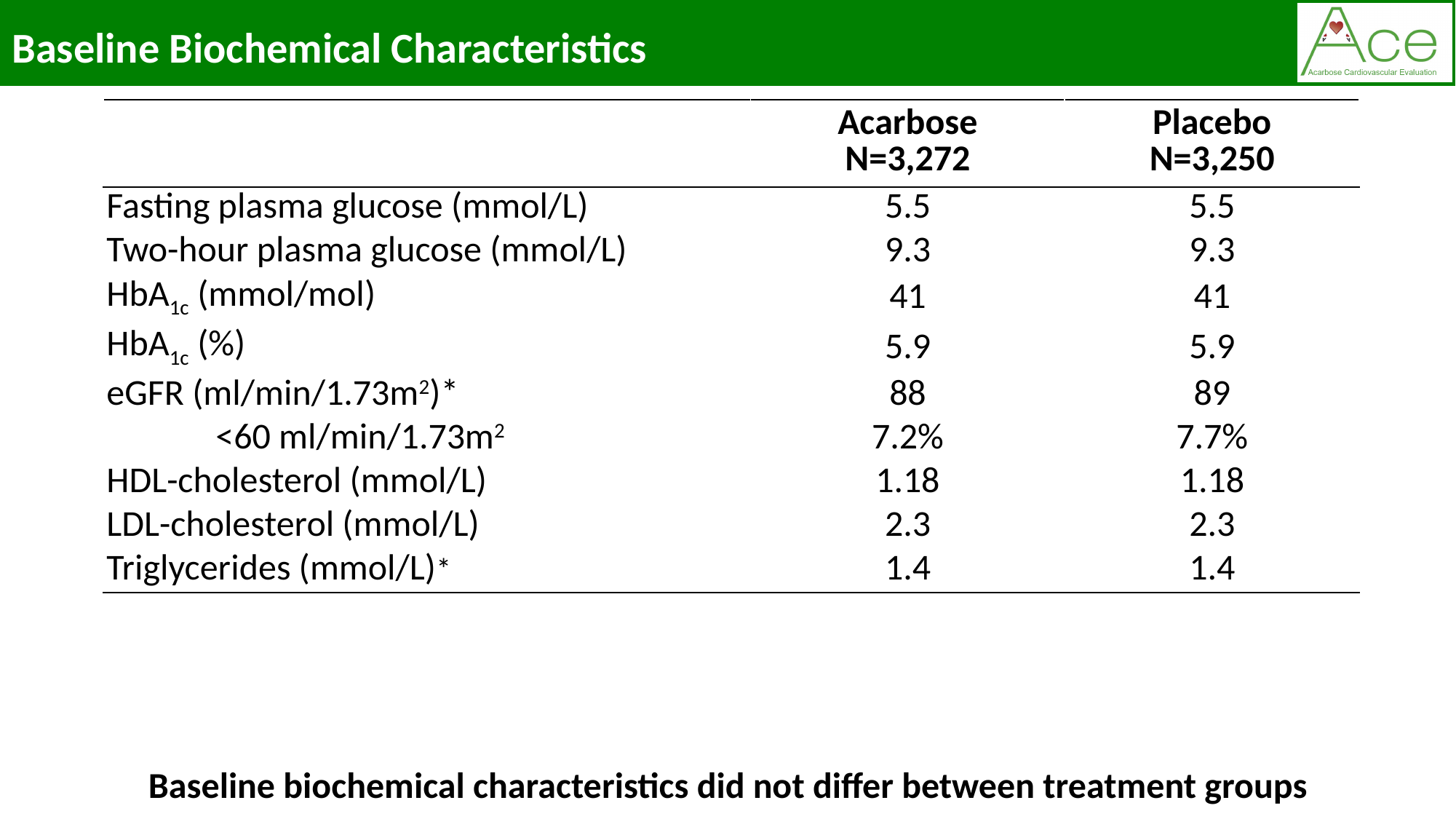

Baseline Biochemical Characteristics
|  | Acarbose N=3,272 | Placebo N=3,250 |
| --- | --- | --- |
| Fasting plasma glucose (mmol/L) | 5.5 | 5.5 |
| Two-hour plasma glucose (mmol/L) | 9.3 | 9.3 |
| HbA1c (mmol/mol) | 41 | 41 |
| HbA1c (%) | 5.9 | 5.9 |
| eGFR (ml/min/1.73m2)\* | 88 | 89 |
| <60 ml/min/1.73m2 | 7.2% | 7.7% |
| HDL-cholesterol (mmol/L) | 1.18 | 1.18 |
| LDL-cholesterol (mmol/L) | 2.3 | 2.3 |
| Triglycerides (mmol/L)\* | 1.4 | 1.4 |
Baseline biochemical characteristics did not differ between treatment groups